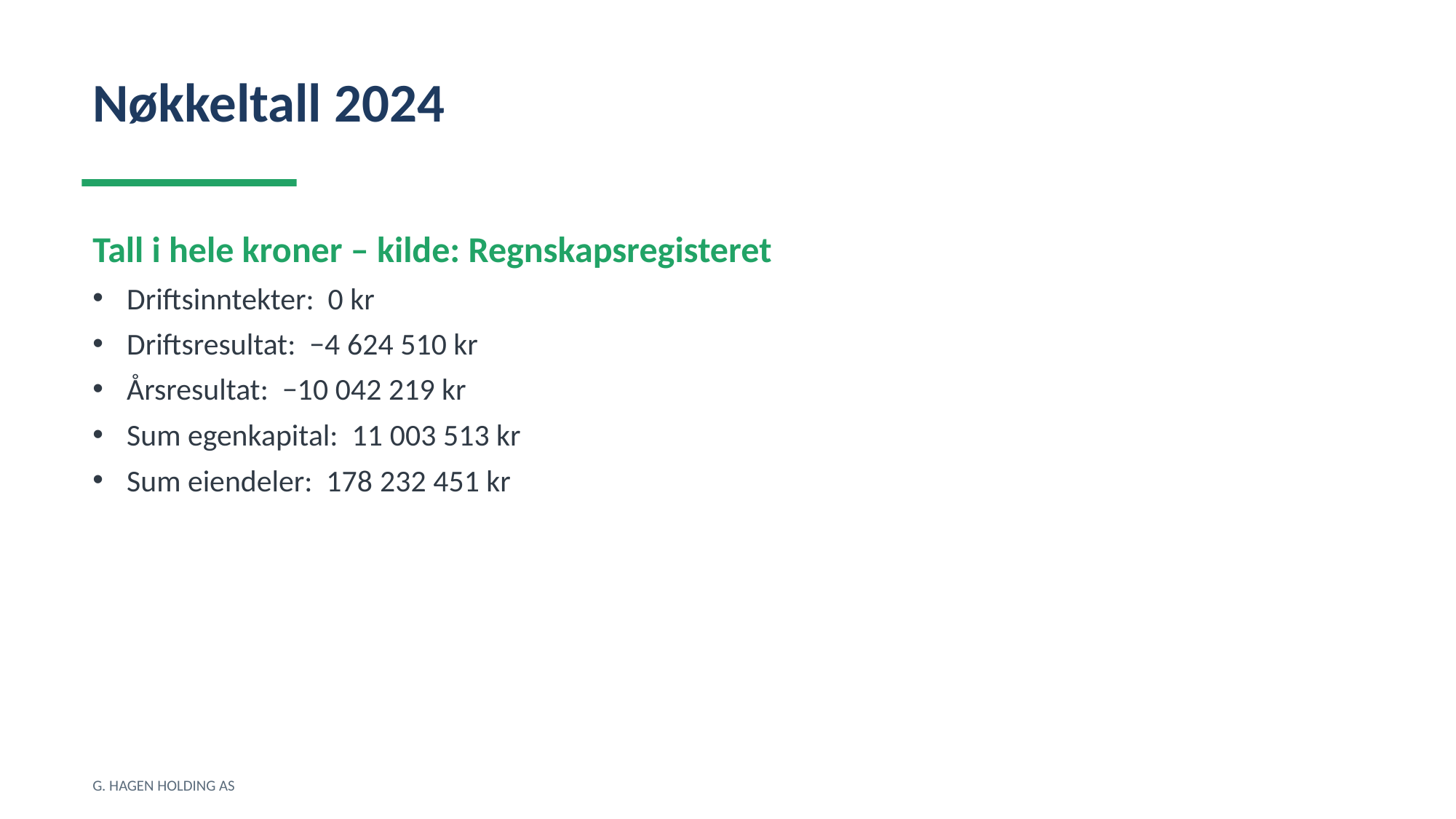

Nøkkeltall 2024

Tall i hele kroner – kilde: Regnskapsregisteret
Driftsinntekter:  0 kr
Driftsresultat:  −4 624 510 kr
Årsresultat:  −10 042 219 kr
Sum egenkapital:  11 003 513 kr
Sum eiendeler:  178 232 451 kr
G. HAGEN HOLDING AS